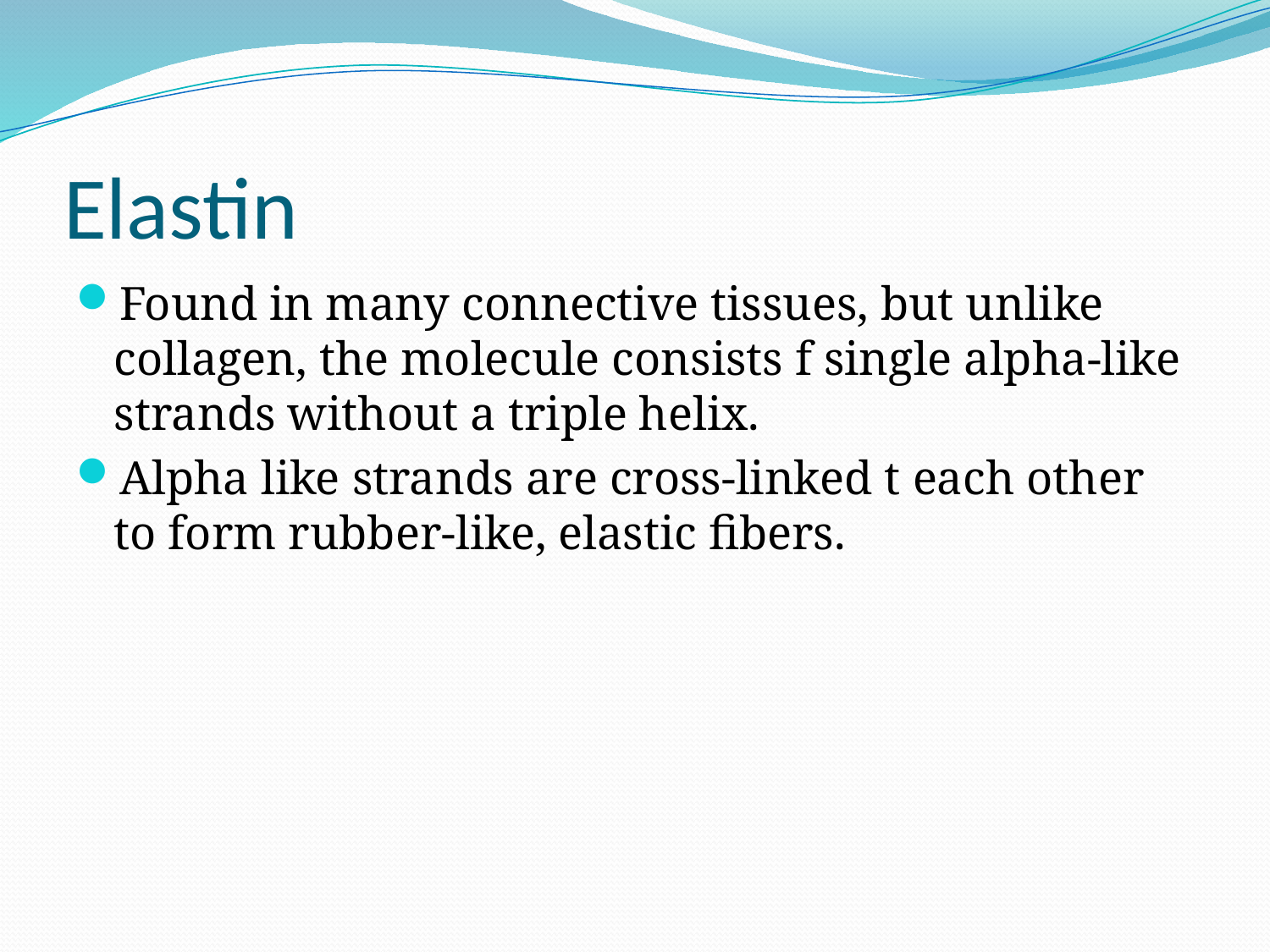

# Elastin
Found in many connective tissues, but unlike collagen, the molecule consists f single alpha-like strands without a triple helix.
Alpha like strands are cross-linked t each other to form rubber-like, elastic fibers.